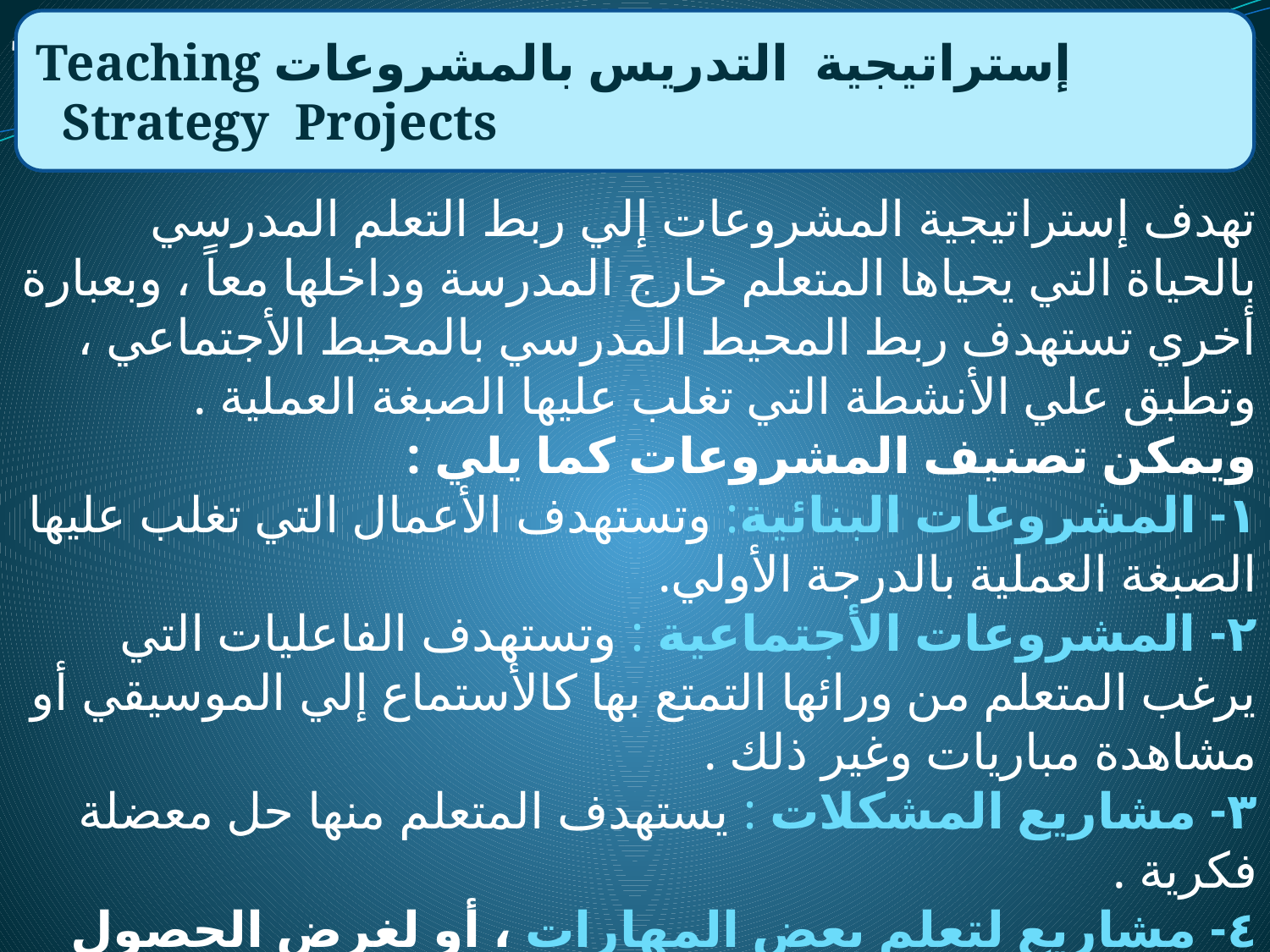

إستراتيجية  التدريس بالمشروعات Teaching Strategy  Projects
إستراتيجية  التدريس بالمشروعات Teaching Strategy  Projects
تهدف إستراتيجية المشروعات إلي ربط التعلم المدرسي بالحياة التي يحياها المتعلم خارج المدرسة وداخلها معاً ، وبعبارة أخري تستهدف ربط المحيط المدرسي بالمحيط الأجتماعي ، وتطبق علي الأنشطة التي تغلب عليها الصبغة العملية .
ويمكن تصنيف المشروعات كما يلي :
١- المشروعات البنائية: وتستهدف الأعمال التي تغلب عليها الصبغة العملية بالدرجة الأولي.
٢- المشروعات الأجتماعية : وتستهدف الفاعليات التي يرغب المتعلم من ورائها التمتع بها كالأستماع إلي الموسيقي أو مشاهدة مباريات وغير ذلك .
٣- مشاريع المشكلات : يستهدف المتعلم منها حل معضلة فكرية .
٤- مشاريع لتعلم بعض المهارات ، أو لغرض الحصول علي بعض المعرفة .